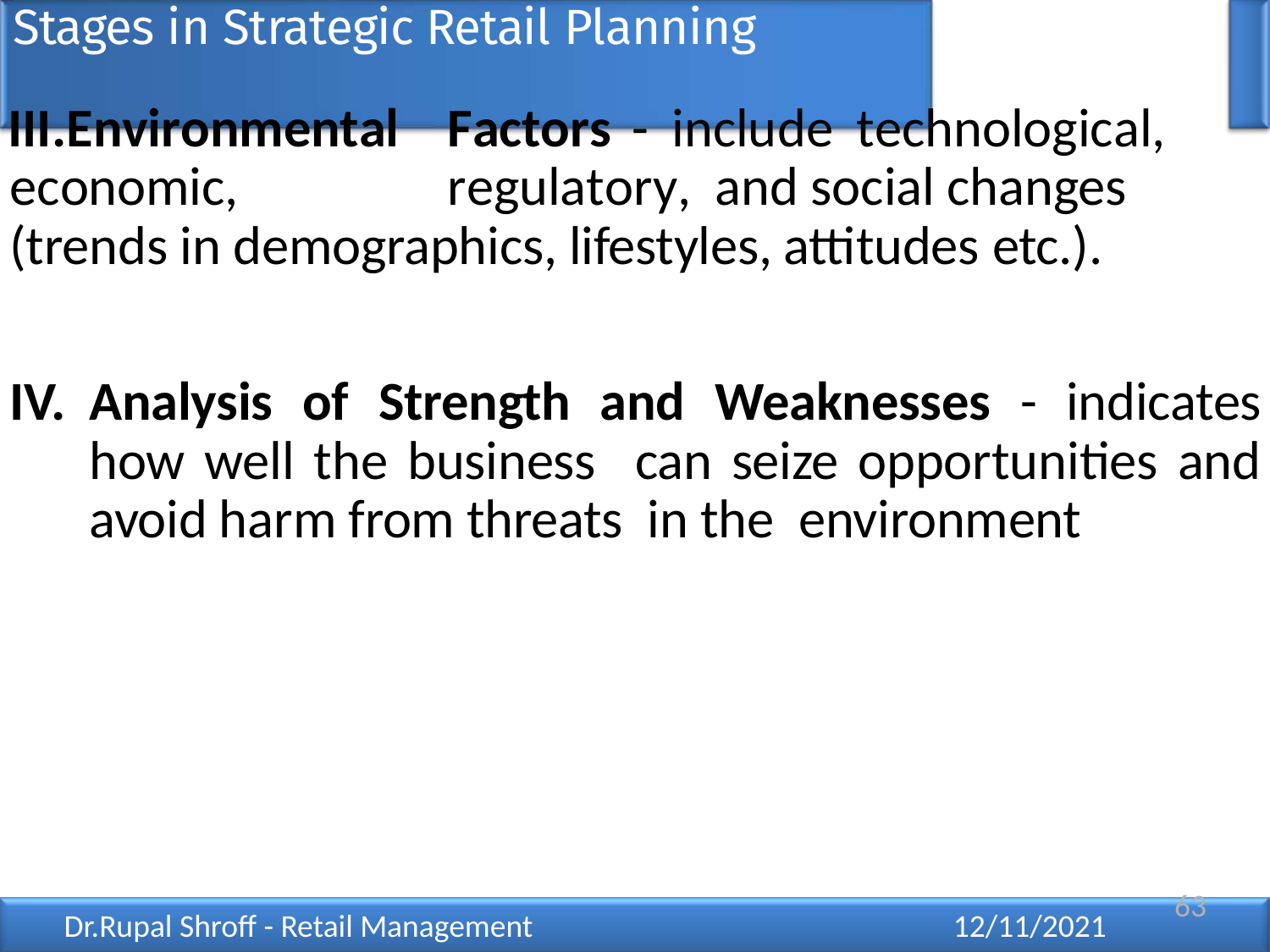

# Stages in Strategic Retail Planning
Environmental	Factors	-	include	technological,	economic,	regulatory,  and social changes (trends in demographics, lifestyles, attitudes etc.).

Analysis of Strength and Weaknesses - indicates how well the business  can seize opportunities and avoid harm from threats in the  environment
63
Dr.Rupal Shroff - Retail Management
12/11/2021